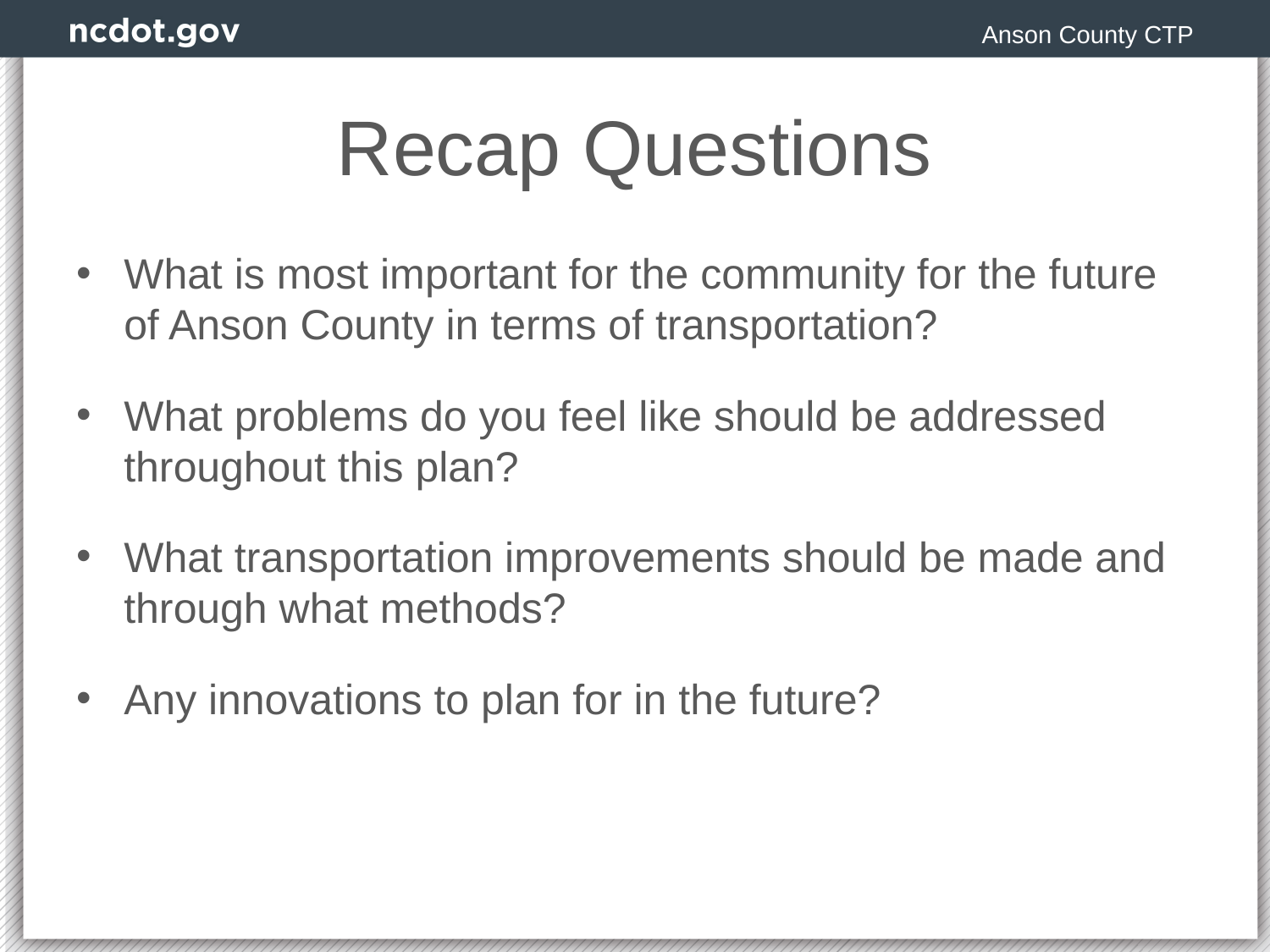

Anson County CTP
# Recap Questions
What is most important for the community for the future of Anson County in terms of transportation?
What problems do you feel like should be addressed throughout this plan?
What transportation improvements should be made and through what methods?
Any innovations to plan for in the future?